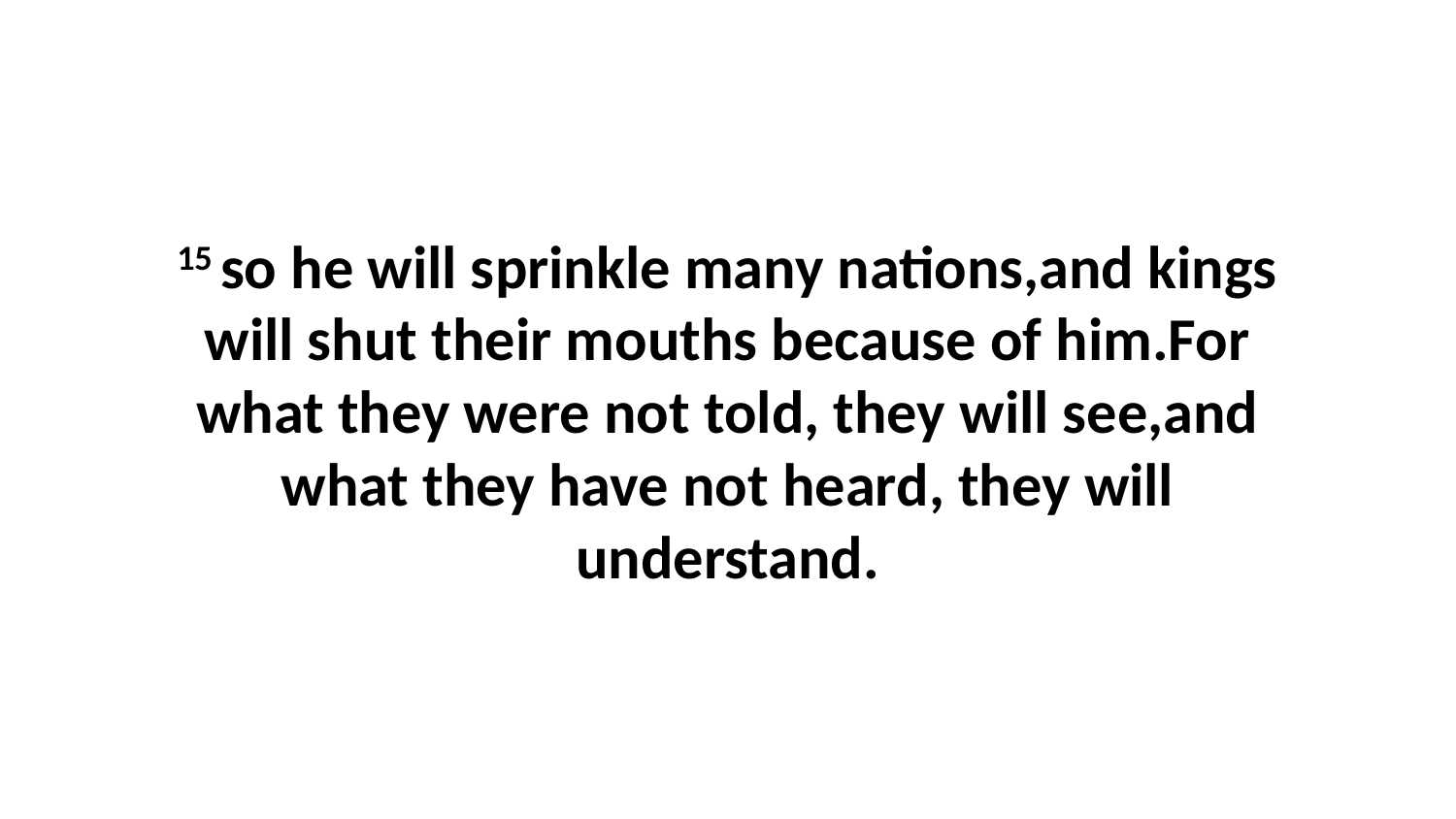

15 so he will sprinkle many nations,and kings will shut their mouths because of him.For what they were not told, they will see,and what they have not heard, they will understand.